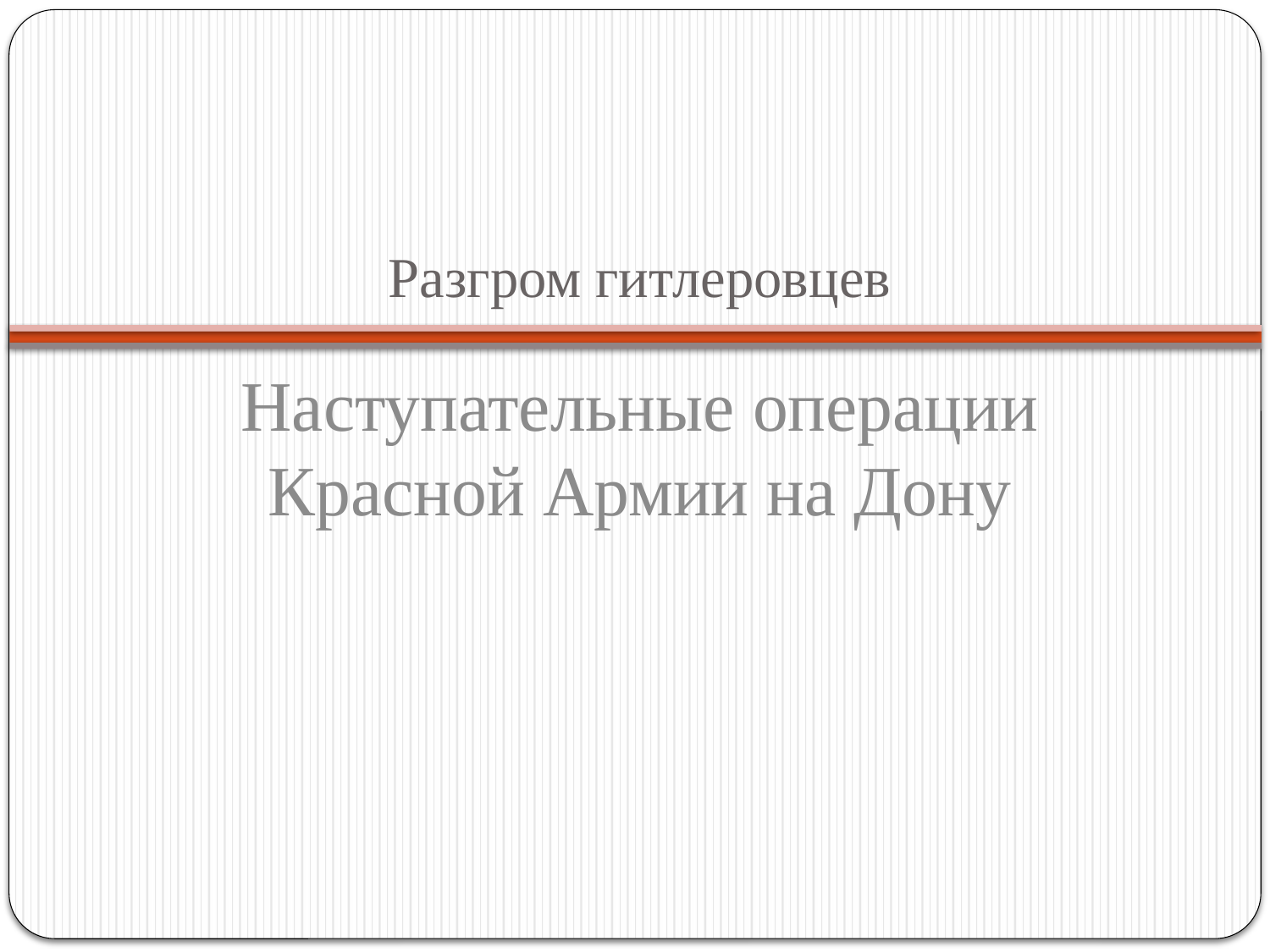

# Разгром гитлеровцев
Наступательные операции Красной Армии на Дону